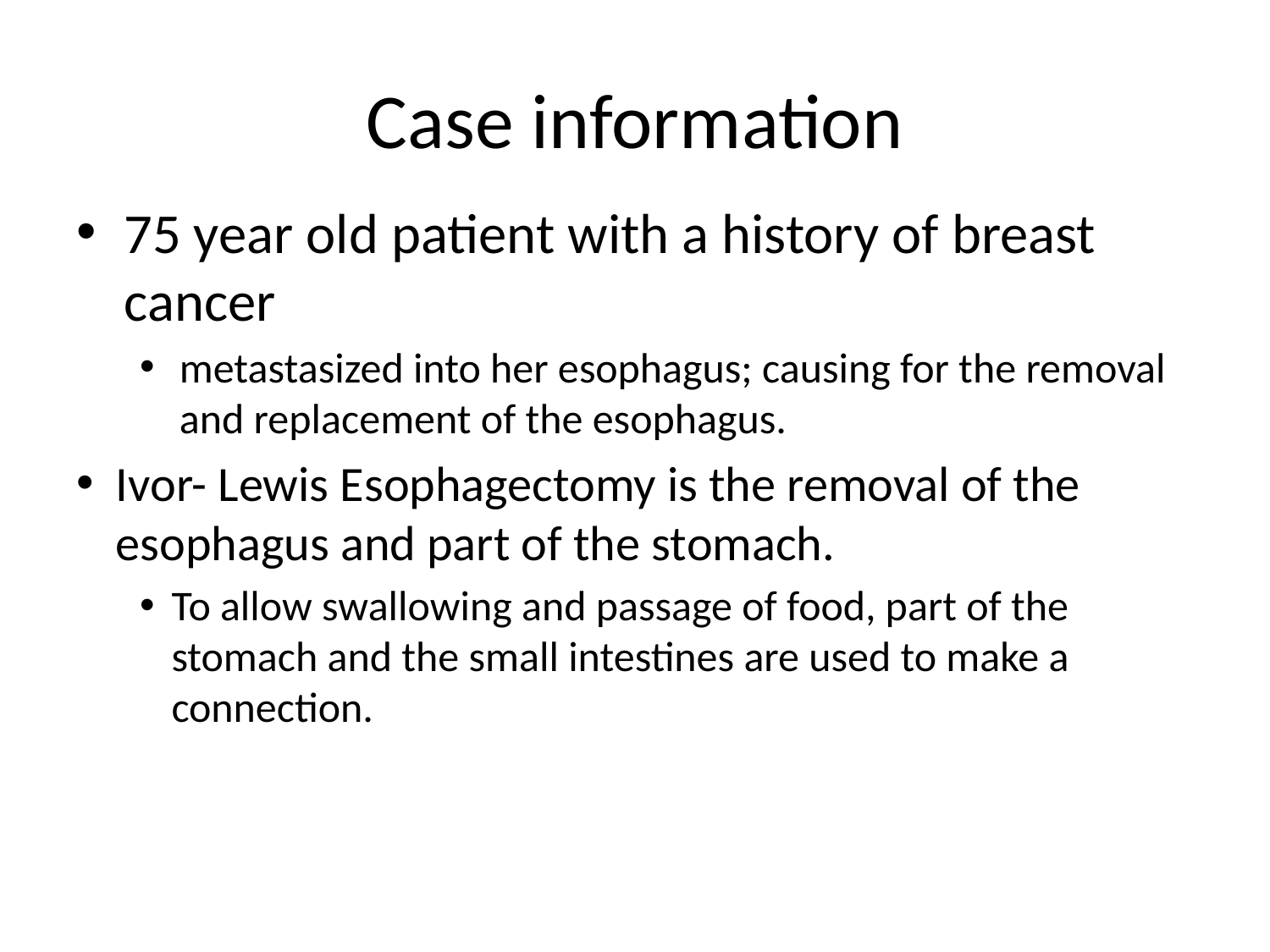

# Case information
75 year old patient with a history of breast cancer
metastasized into her esophagus; causing for the removal and replacement of the esophagus.
Ivor- Lewis Esophagectomy is the removal of the esophagus and part of the stomach.
To allow swallowing and passage of food, part of the stomach and the small intestines are used to make a connection.